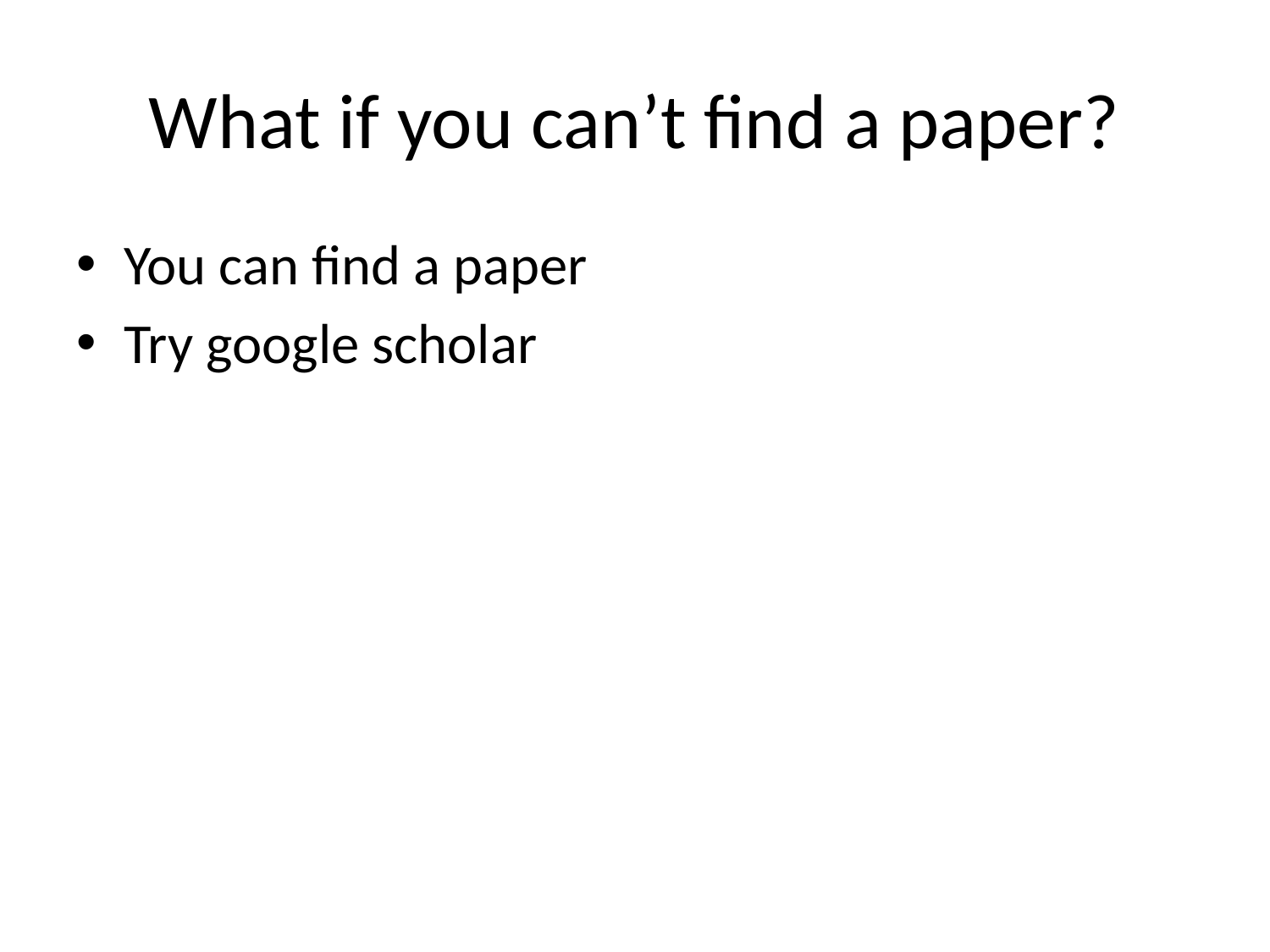

# What if you can’t find a paper?
You can find a paper
Try google scholar